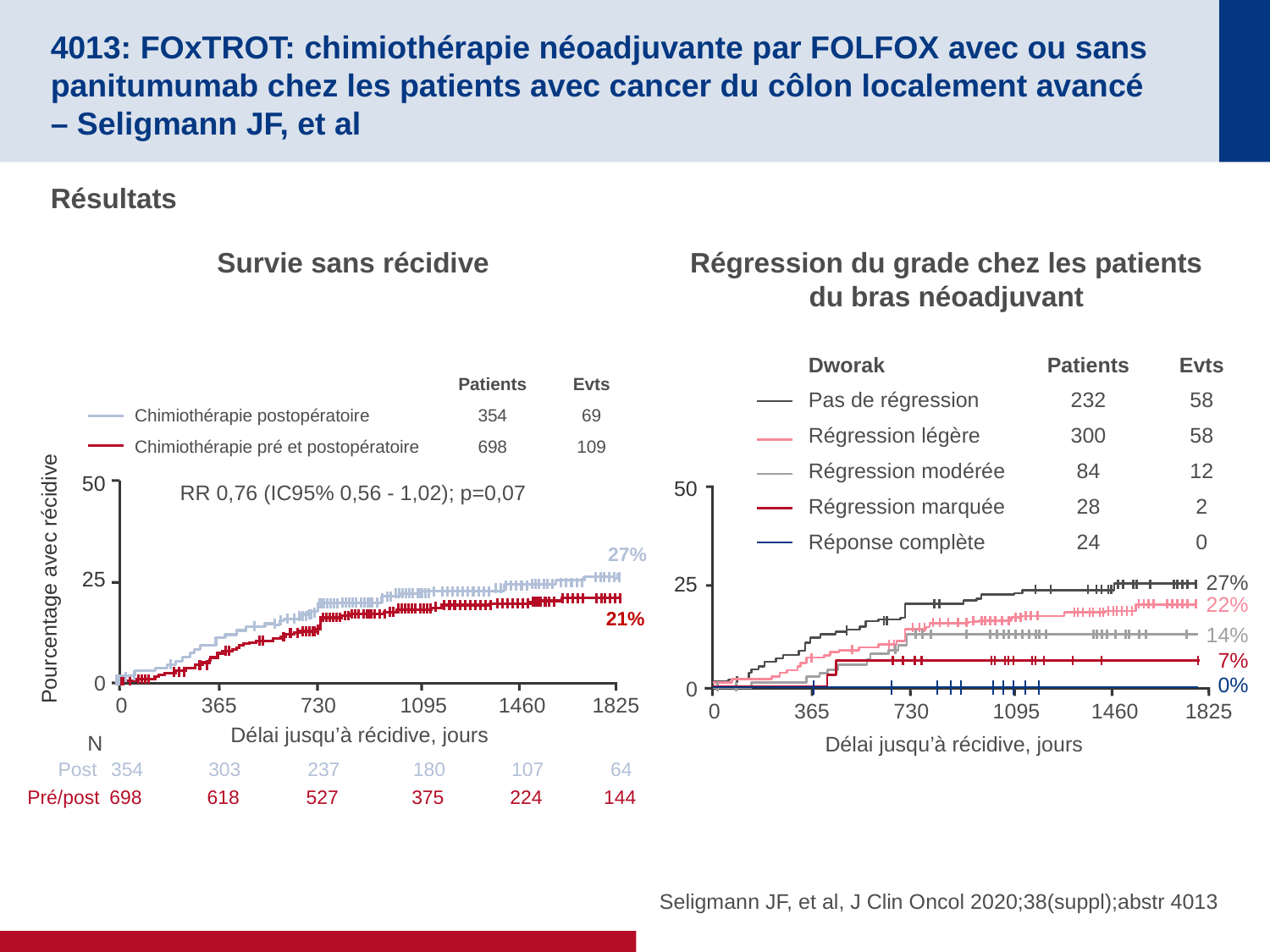

# 4013: FOxTROT: chimiothérapie néoadjuvante par FOLFOX avec ou sans panitumumab chez les patients avec cancer du côlon localement avancé – Seligmann JF, et al
Résultats
Survie sans récidive
Régression du grade chez les patients
du bras néoadjuvant
| Dworak | Patients | Evts |
| --- | --- | --- |
| Pas de régression | 232 | 58 |
| Régression légère | 300 | 58 |
| Régression modérée | 84 | 12 |
| Régression marquée | 28 | 2 |
| Réponse complète | 24 | 0 |
|  | Patients | Evts |
| --- | --- | --- |
| Chimiothérapie postopératoire | 354 | 69 |
| Chimiothérapie pré et postopératoire | 698 | 109 |
50

25
Pourcentage avec récidive
0

0
365
730
1095
1460
1825
50

27%
25

22%
14%
7%
0%
0

0
365
730
1095
1460
1825
Délai jusqu’à récidive, jours
RR 0,76 (IC95% 0,56 - 1,02); p=0,07

27%

21%
Délai jusqu’à récidive, jours
N
Post
354
303
237
180
107
64
Pré/post
698
618
527
375
224
144
Seligmann JF, et al, J Clin Oncol 2020;38(suppl);abstr 4013